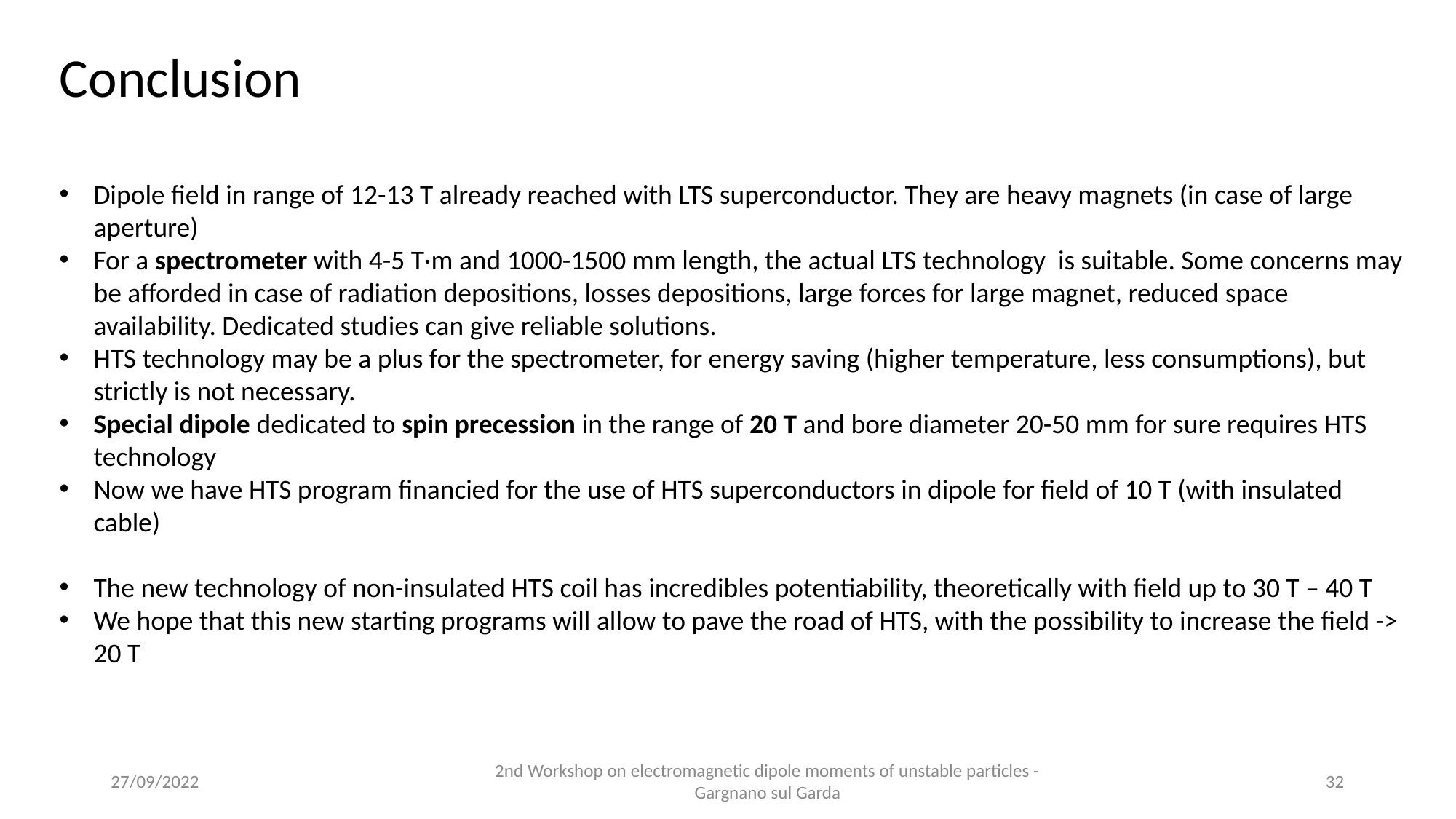

Conclusion
Dipole field in range of 12-13 T already reached with LTS superconductor. They are heavy magnets (in case of large aperture)
For a spectrometer with 4-5 T·m and 1000-1500 mm length, the actual LTS technology  is suitable. Some concerns may be afforded in case of radiation depositions, losses depositions, large forces for large magnet, reduced space availability. Dedicated studies can give reliable solutions.
HTS technology may be a plus for the spectrometer, for energy saving (higher temperature, less consumptions), but strictly is not necessary.
Special dipole dedicated to spin precession in the range of 20 T and bore diameter 20-50 mm for sure requires HTS technology
Now we have HTS program financied for the use of HTS superconductors in dipole for field of 10 T (with insulated cable)
The new technology of non-insulated HTS coil has incredibles potentiability, theoretically with field up to 30 T – 40 T
We hope that this new starting programs will allow to pave the road of HTS, with the possibility to increase the field -> 20 T

27/09/2022
2nd Workshop on electromagnetic dipole moments of unstable particles - Gargnano sul Garda
32